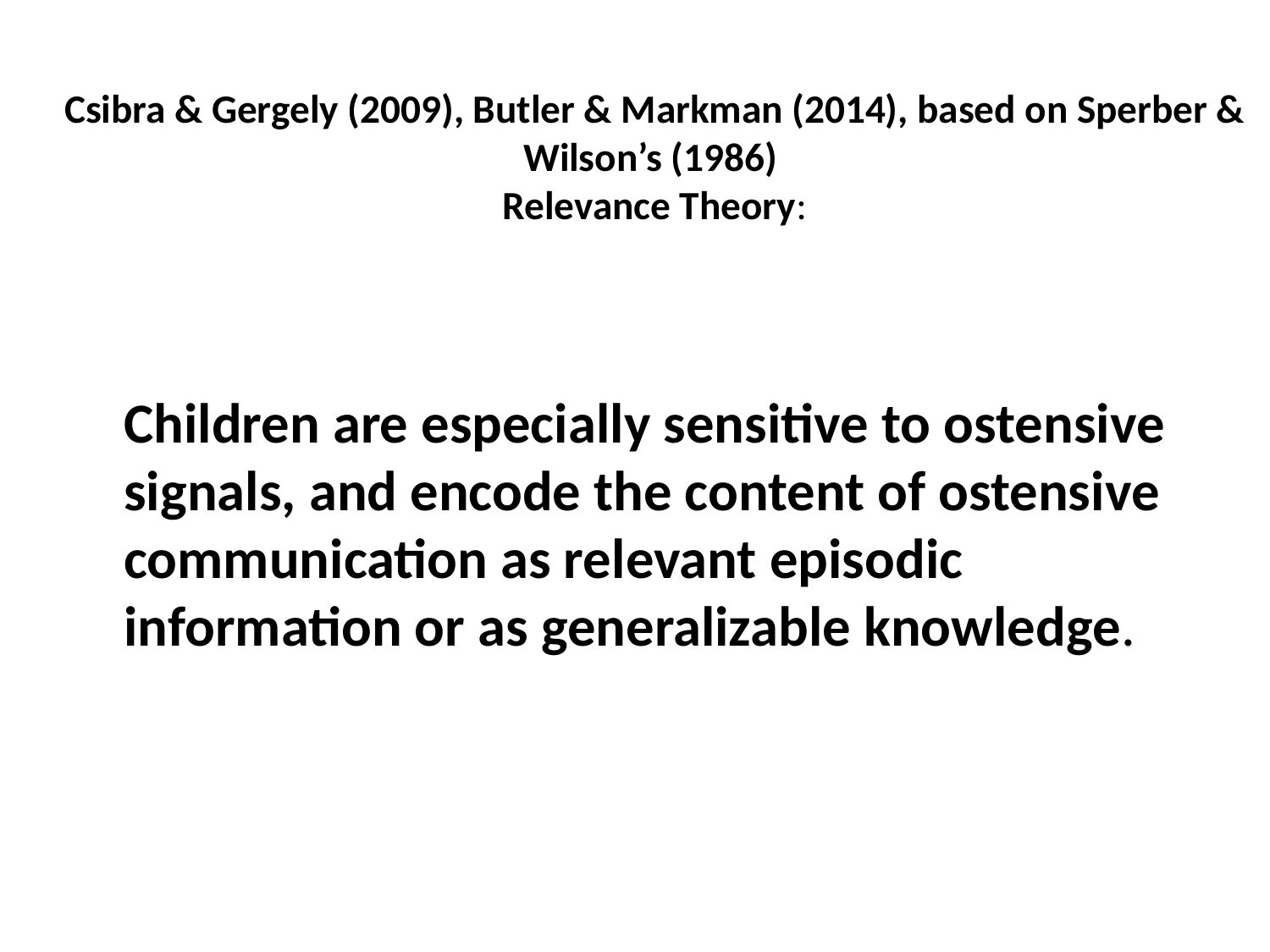

# Csibra & Gergely (2009), Butler & Markman (2014), based on Sperber & Wilson’s (1986) Relevance Theory:

	Children are especially sensitive to ostensive signals, and encode the content of ostensive communication as relevant episodic information or as generalizable knowledge.